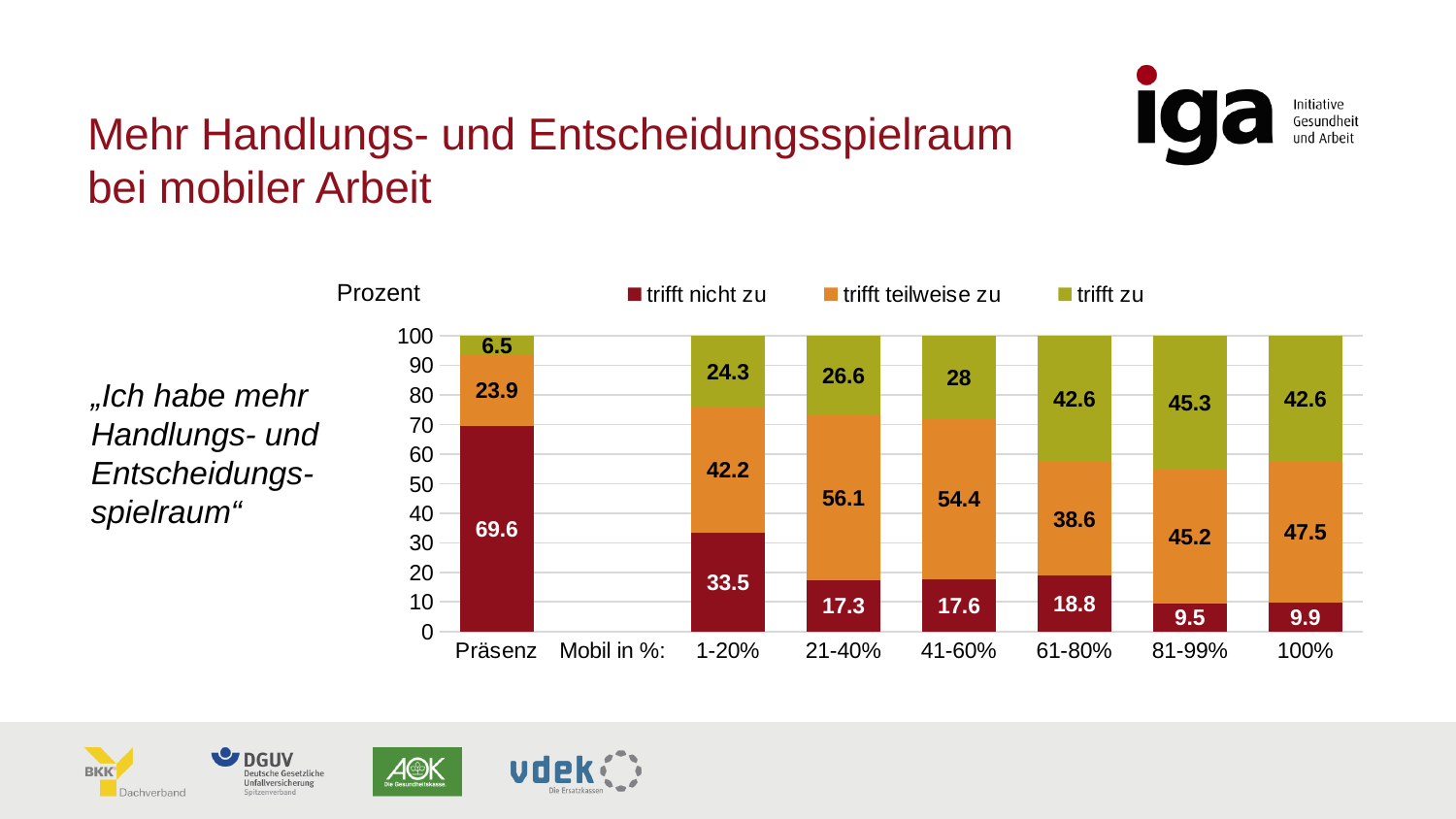

# Mehr Handlungs- und Entscheidungsspielraum bei mobiler Arbeit

### Chart

| Category | trifft nicht zu | trifft teilweise zu | trifft zu |
|---|---|---|---|
| Präsenz | 69.6 | 23.9 | 6.5 |
| Mobil in %: | None | None | None |
| 1-20% | 33.5 | 42.2 | 24.299999999999997 |
| 21-40% | 17.3 | 56.1 | 26.6 |
| 41-60% | 17.6 | 54.4 | 28.000000000000007 |
| 61-80% | 18.8 | 38.6 | 42.6 |
| 81-99% | 9.5 | 45.2 | 45.3 |
| 100% | 9.9 | 47.5 | 42.599999999999994 |
Prozent
„Ich habe mehr Handlungs- und Entscheidungs-spielraum“